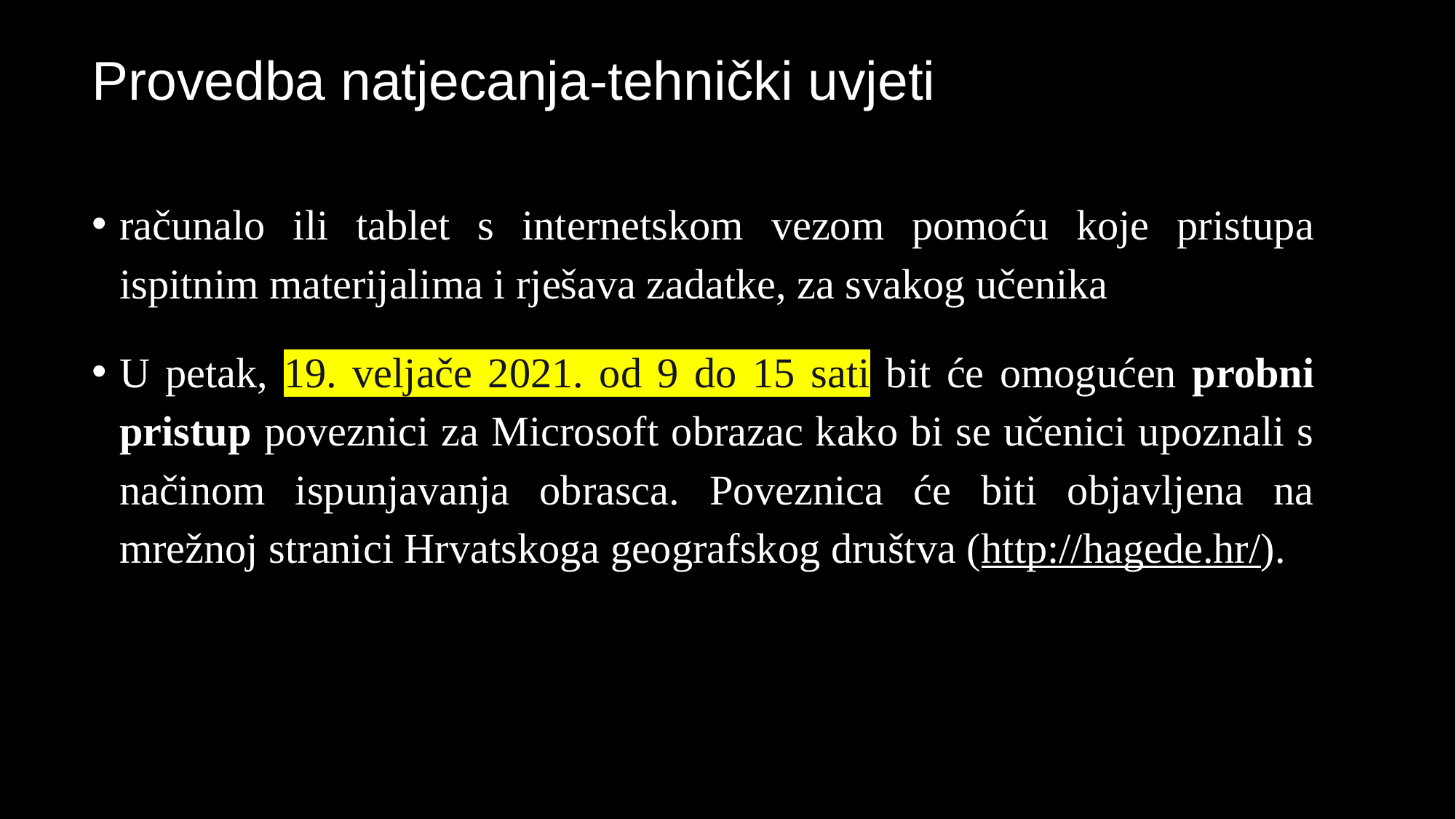

# Provedba natjecanja-tehnički uvjeti
računalo ili tablet s internetskom vezom pomoću koje pristupa ispitnim materijalima i rješava zadatke, za svakog učenika
U petak, 19. veljače 2021. od 9 do 15 sati bit će omogućen probni pristup poveznici za Microsoft obrazac kako bi se učenici upoznali s načinom ispunjavanja obrasca. Poveznica će biti objavljena na mrežnoj stranici Hrvatskoga geografskog društva (http://hagede.hr/).